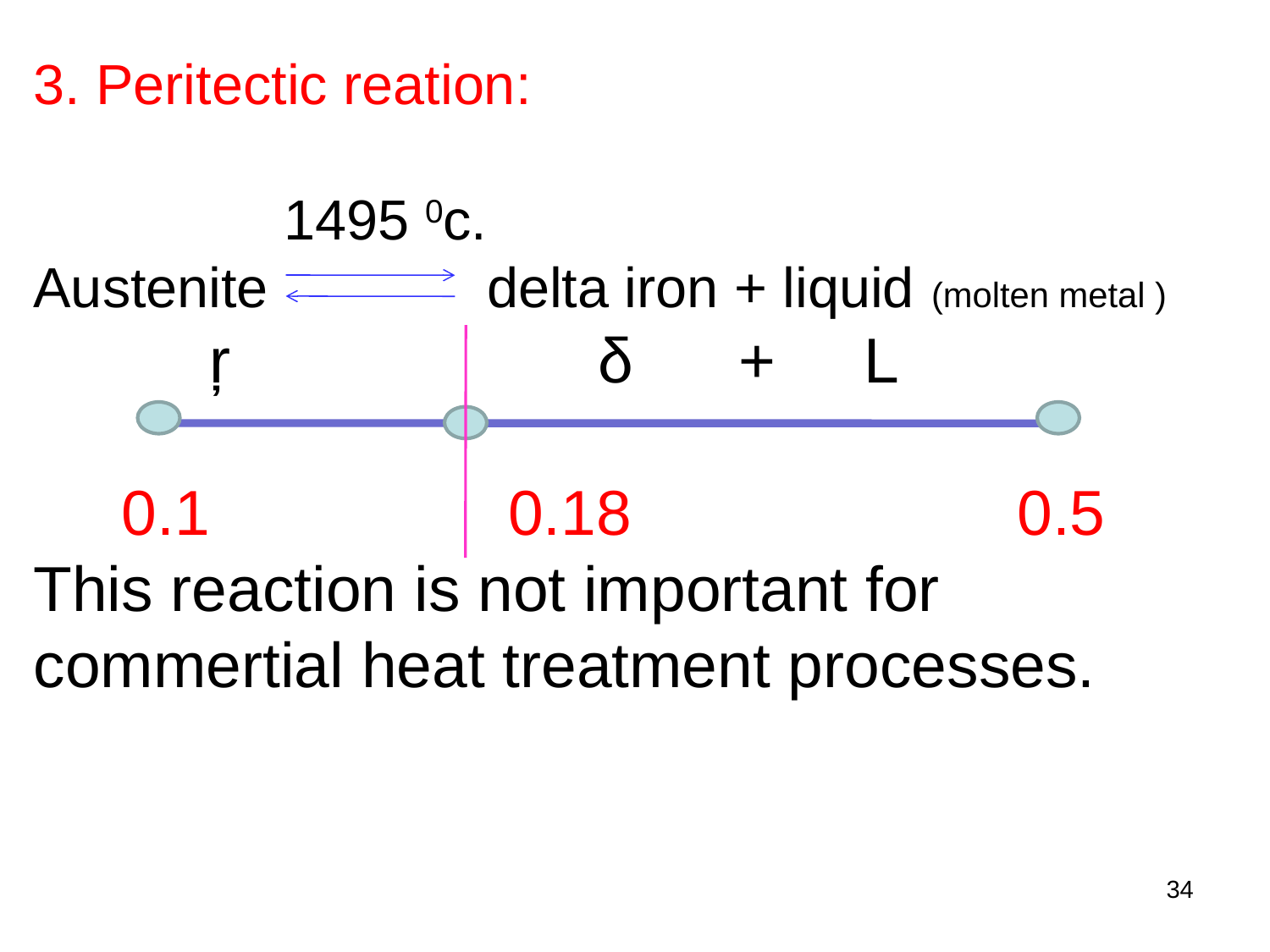

3. Peritectic reation:

                1495 0c.
Austenite              delta iron + liquid (molten metal )
          ŗ                     δ      +     L

     0.1                 0.18                      0.5
This reaction is not important for commertial heat treatment processes.

34